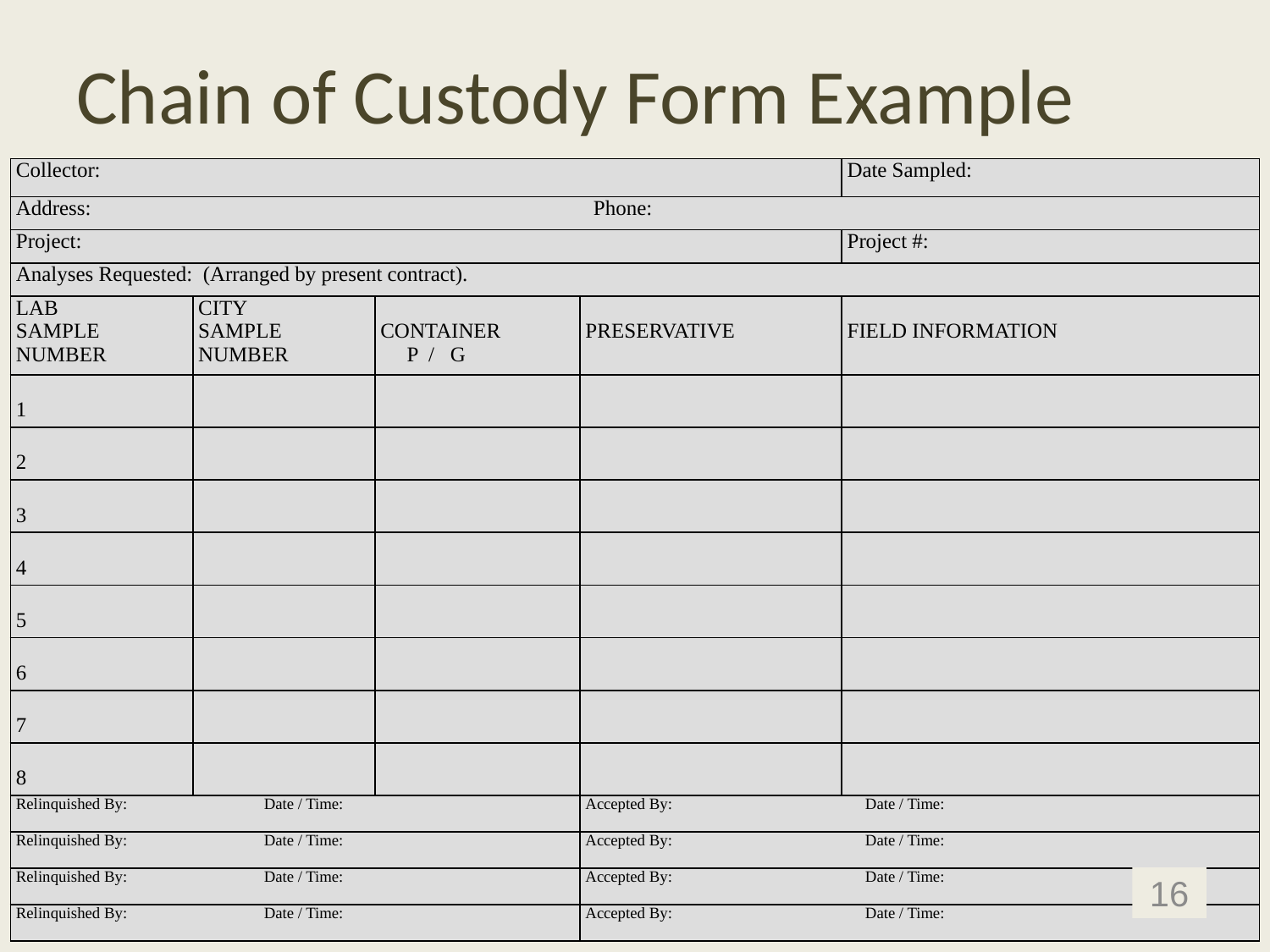

# Chain of Custody Form Example
| Collector: |  |  |  | Date Sampled: |
| --- | --- | --- | --- | --- |
| Address: Phone: |  |  |  |  |
| Project: |  |  |  | Project #: |
| Analyses Requested: (Arranged by present contract). |  |  |  |  |
| LAB SAMPLE NUMBER | CITY SAMPLE NUMBER | CONTAINER P / G | PRESERVATIVE | FIELD INFORMATION |
| 1 |  |  |  |  |
| 2 |  |  |  |  |
| 3 |  |  |  |  |
| 4 |  |  |  |  |
| 5 |  |  |  |  |
| 6 |  |  |  |  |
| 7 |  |  |  |  |
| 8 |  |  |  |  |
| Relinquished By: Date / Time: |  |  | Accepted By: Date / Time: |  |
| Relinquished By: Date / Time: |  |  | Accepted By: Date / Time: |  |
| Relinquished By: Date / Time: |  |  | Accepted By: Date / Time: |  |
| Relinquished By: Date / Time: |  |  | Accepted By: Date / Time: |  |
16